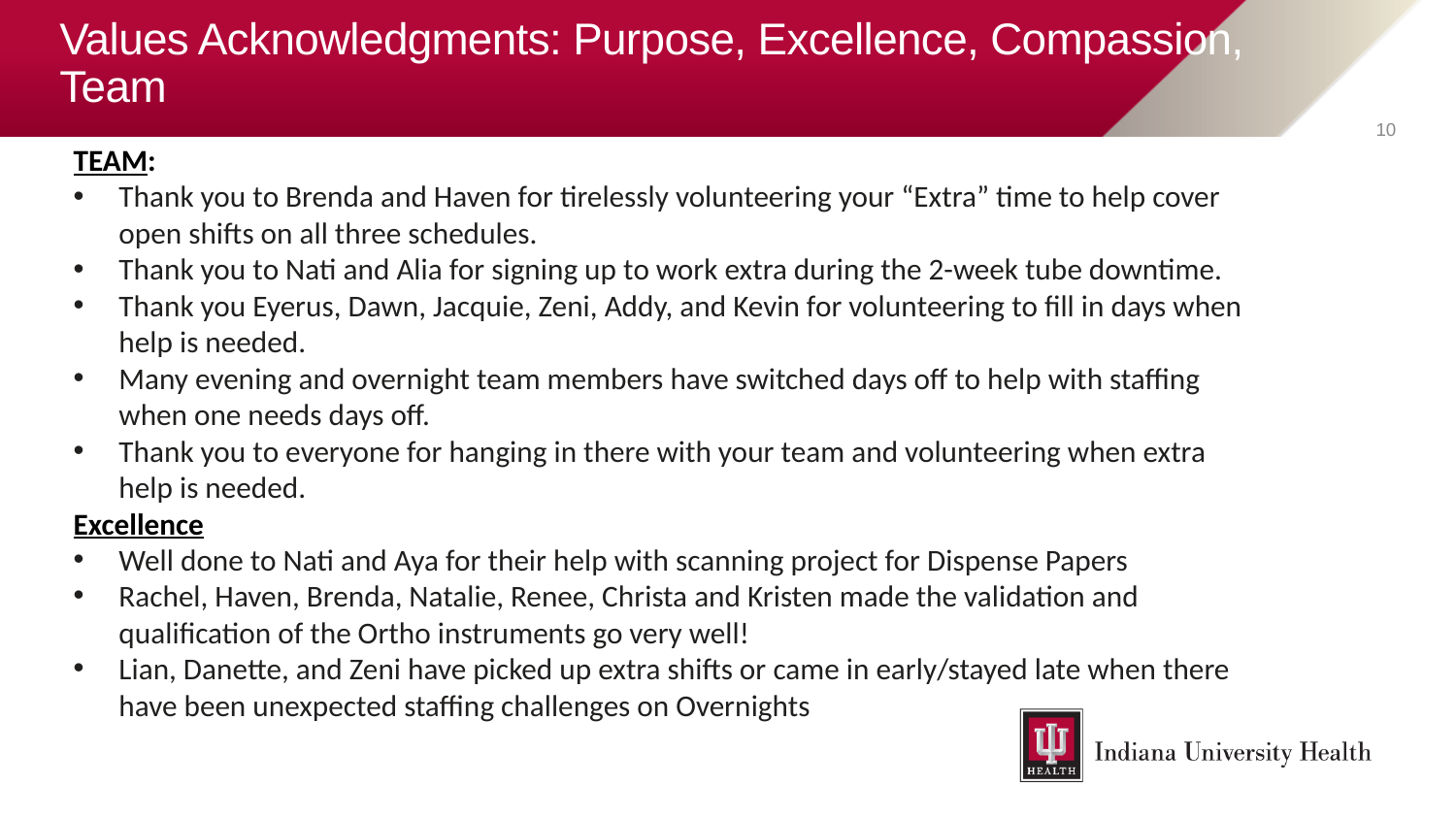

# Values Acknowledgments: Purpose, Excellence, Compassion, Team
10
TEAM:
Thank you to Brenda and Haven for tirelessly volunteering your “Extra” time to help cover open shifts on all three schedules.
Thank you to Nati and Alia for signing up to work extra during the 2-week tube downtime.
Thank you Eyerus, Dawn, Jacquie, Zeni, Addy, and Kevin for volunteering to fill in days when help is needed.
Many evening and overnight team members have switched days off to help with staffing when one needs days off.
Thank you to everyone for hanging in there with your team and volunteering when extra help is needed.
Excellence
Well done to Nati and Aya for their help with scanning project for Dispense Papers
Rachel, Haven, Brenda, Natalie, Renee, Christa and Kristen made the validation and qualification of the Ortho instruments go very well!
Lian, Danette, and Zeni have picked up extra shifts or came in early/stayed late when there have been unexpected staffing challenges on Overnights